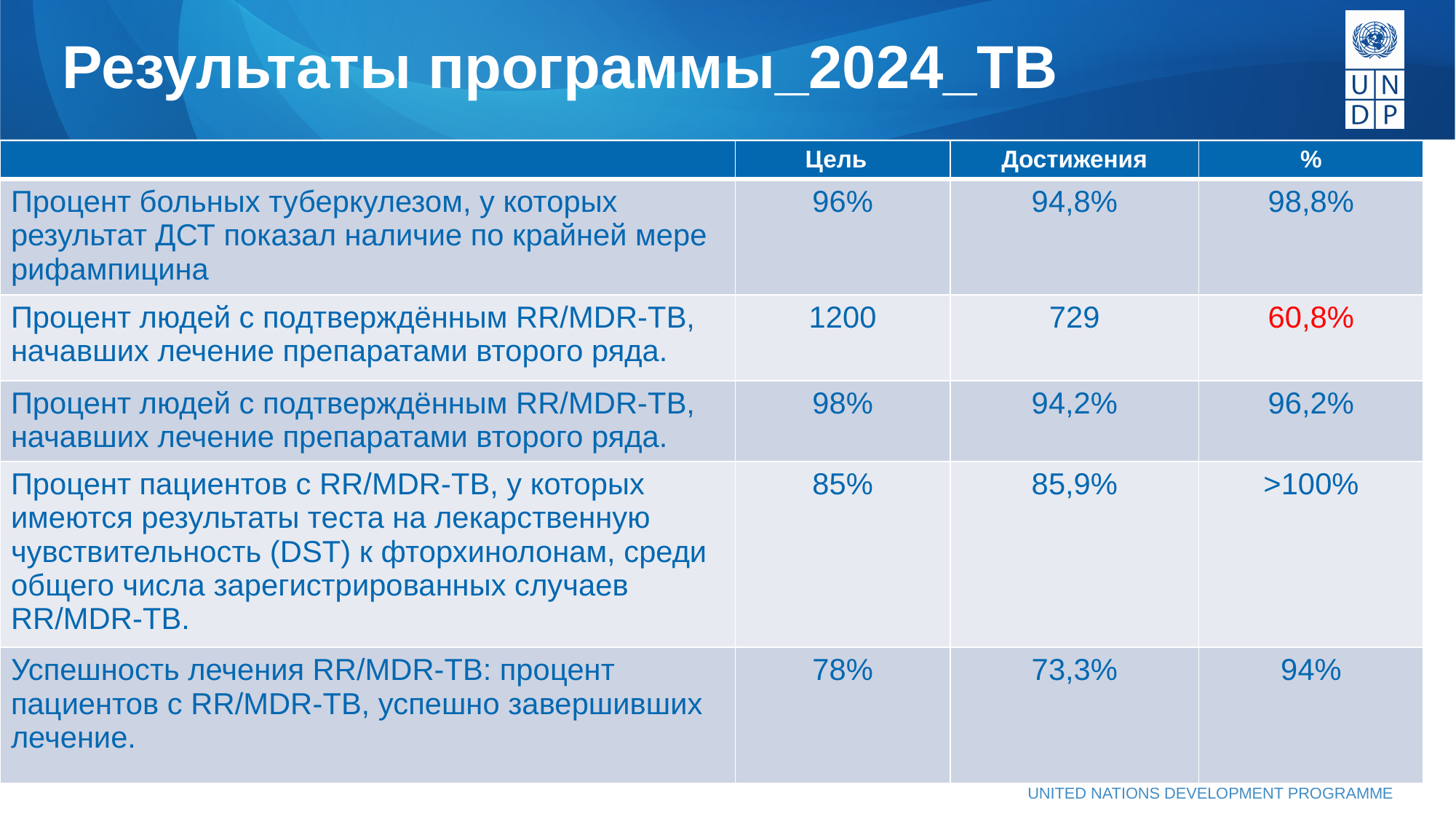

# Результаты программы_2024_TB
|  | Цель | Достижения | % |
| --- | --- | --- | --- |
| Процент больных туберкулезом, у которых результат ДСТ показал наличие по крайней мере рифампицина | 96% | 94,8% | 98,8% |
| Процент людей с подтверждённым RR/MDR-TB, начавших лечение препаратами второго ряда. | 1200 | 729 | 60,8% |
| Процент людей с подтверждённым RR/MDR-TB, начавших лечение препаратами второго ряда. | 98% | 94,2% | 96,2% |
| Процент пациентов с RR/MDR-TB, у которых имеются результаты теста на лекарственную чувствительность (DST) к фторхинолонам, среди общего числа зарегистрированных случаев RR/MDR-TB. | 85% | 85,9% | >100% |
| Успешность лечения RR/MDR-TB: процент пациентов с RR/MDR-TB, успешно завершивших лечение. | 78% | 73,3% | 94% |